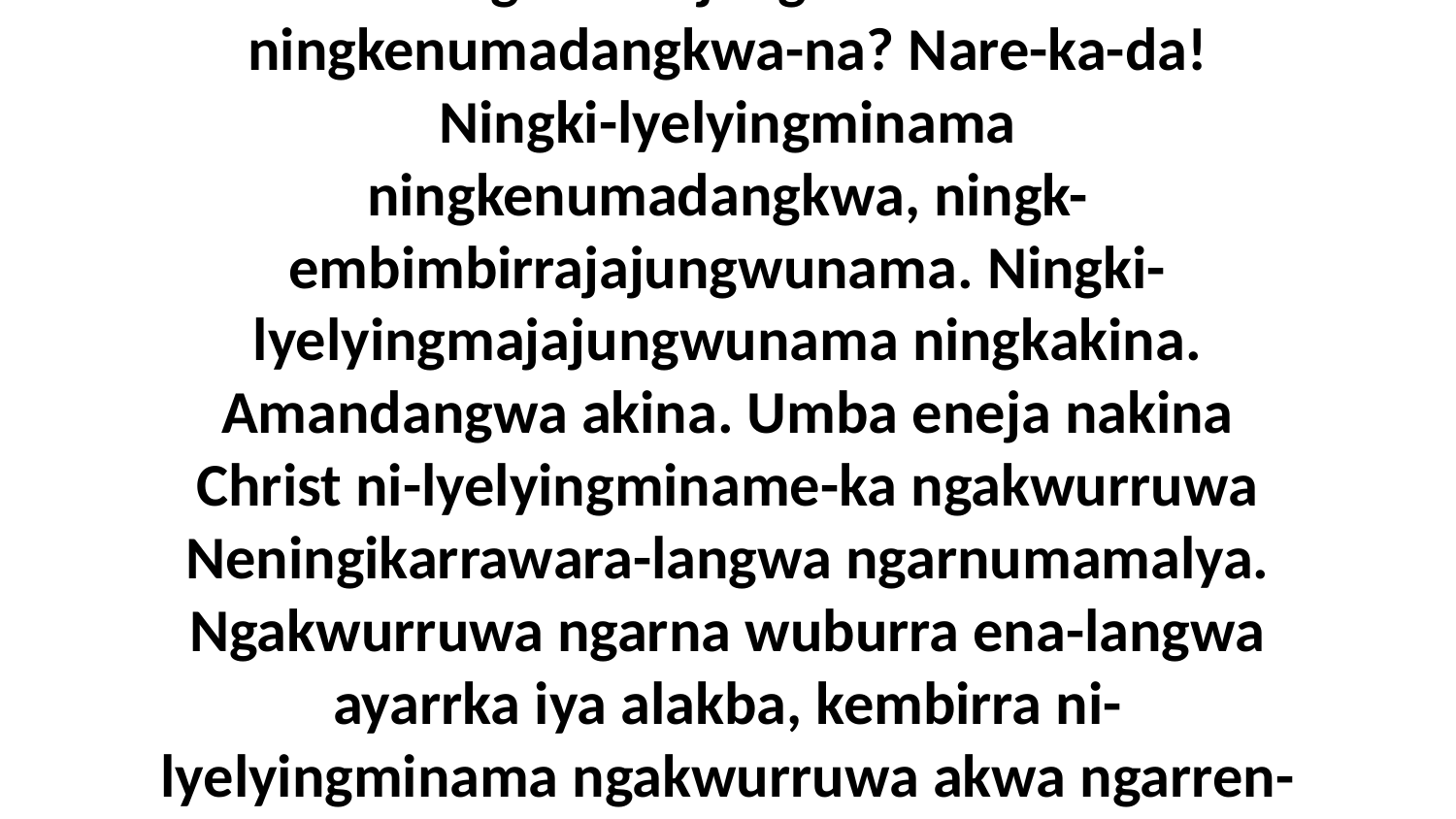

29-30 Ningkenungkwarba, ningk-angmar•dijungwunama ningkenumadangkwa-na? Nare-ka-da! Ningki-lyelyingminama ningkenumadangkwa, ningk-embimbirrajajungwunama. Ningki-lyelyingmajajungwunama ningkakina. Amandangwa akina. Umba eneja nakina Christ ni-lyelyingminame-ka ngakwurruwa Neningikarrawara-langwa ngarnumamalya. Ngakwurruwa ngarna wuburra ena-langwa ayarrka iya alakba, kembirra ni-lyelyingminama ngakwurruwa akwa ngarren-embirrajinama ngarrababurna-langwa neningangkawura.